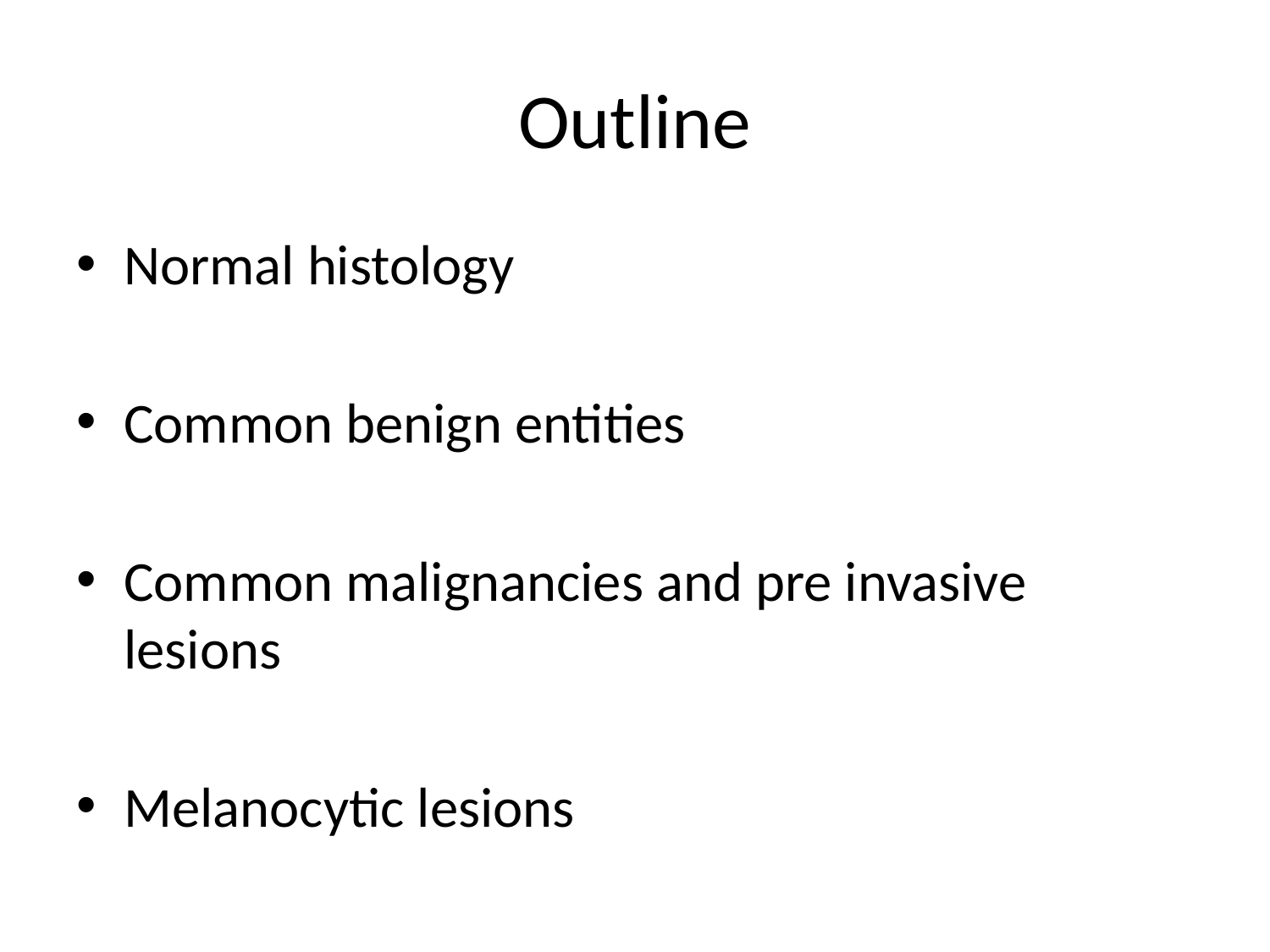

# Outline
Normal histology

Common benign entities

Common malignancies and pre invasive lesions

Melanocytic lesions